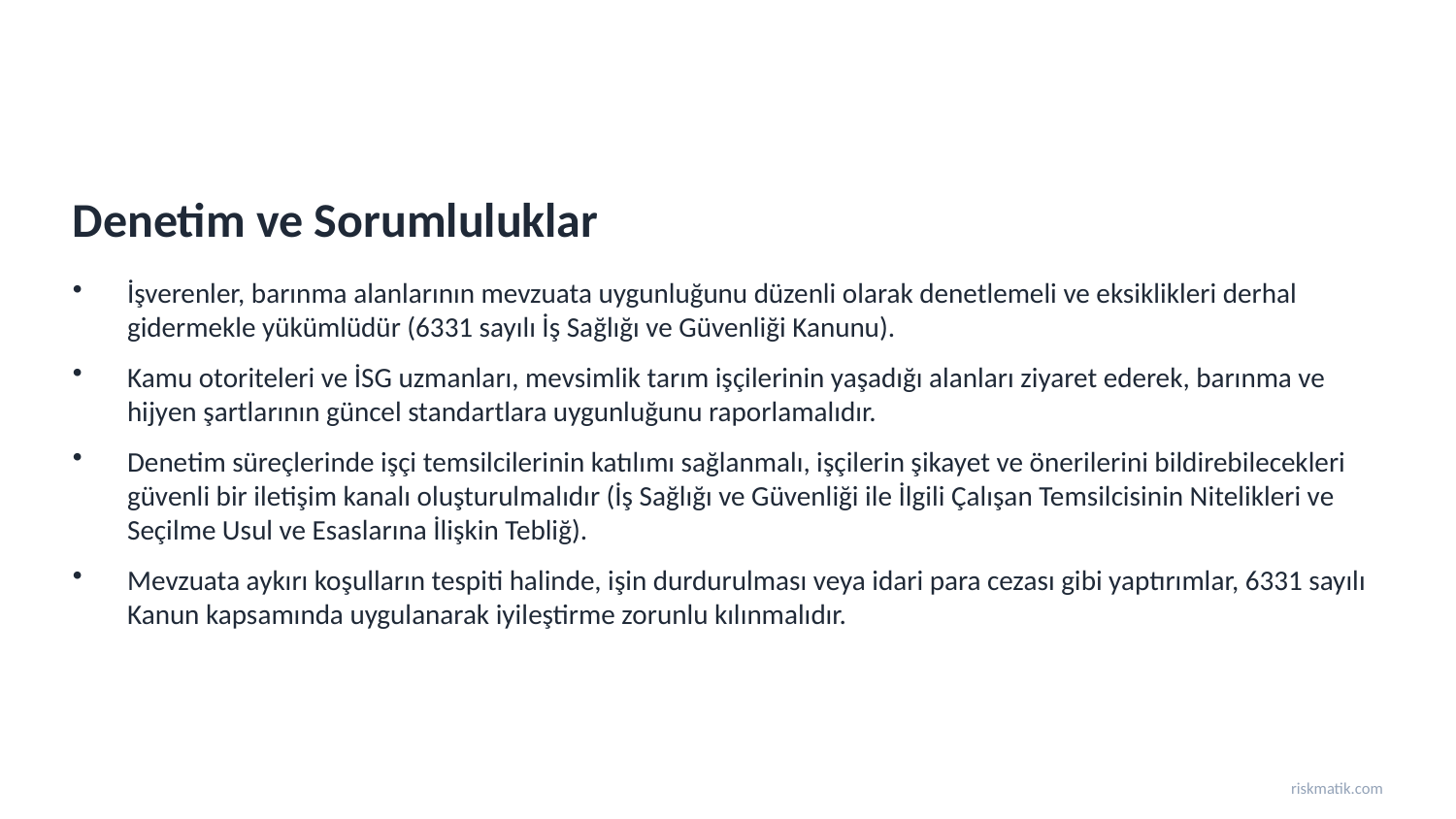

Denetim ve Sorumluluklar
İşverenler, barınma alanlarının mevzuata uygunluğunu düzenli olarak denetlemeli ve eksiklikleri derhal gidermekle yükümlüdür (6331 sayılı İş Sağlığı ve Güvenliği Kanunu).
Kamu otoriteleri ve İSG uzmanları, mevsimlik tarım işçilerinin yaşadığı alanları ziyaret ederek, barınma ve hijyen şartlarının güncel standartlara uygunluğunu raporlamalıdır.
Denetim süreçlerinde işçi temsilcilerinin katılımı sağlanmalı, işçilerin şikayet ve önerilerini bildirebilecekleri güvenli bir iletişim kanalı oluşturulmalıdır (İş Sağlığı ve Güvenliği ile İlgili Çalışan Temsilcisinin Nitelikleri ve Seçilme Usul ve Esaslarına İlişkin Tebliğ).
Mevzuata aykırı koşulların tespiti halinde, işin durdurulması veya idari para cezası gibi yaptırımlar, 6331 sayılı Kanun kapsamında uygulanarak iyileştirme zorunlu kılınmalıdır.
riskmatik.com